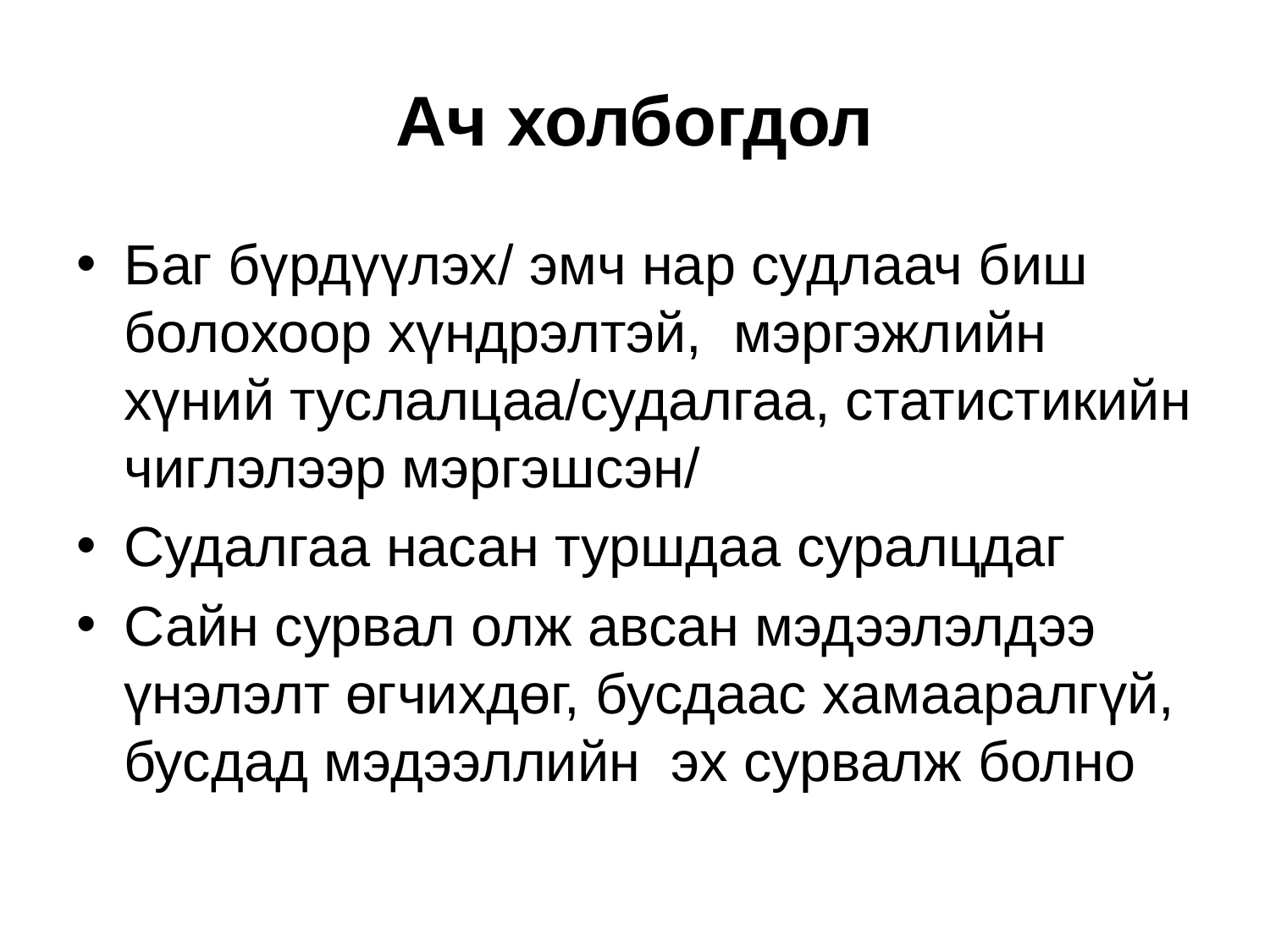

# Ач холбогдол
Баг бүрдүүлэх/ эмч нар судлаач биш болохоор хүндрэлтэй,  мэргэжлийн хүний туслалцаа/судалгаа, статистикийн чиглэлээр мэргэшсэн/
Судалгаа насан туршдаа суралцдаг
Сайн сурвал олж авсан мэдээлэлдээ үнэлэлт өгчихдөг, бусдаас хамааралгүй, бусдад мэдээллийн  эх сурвалж болно